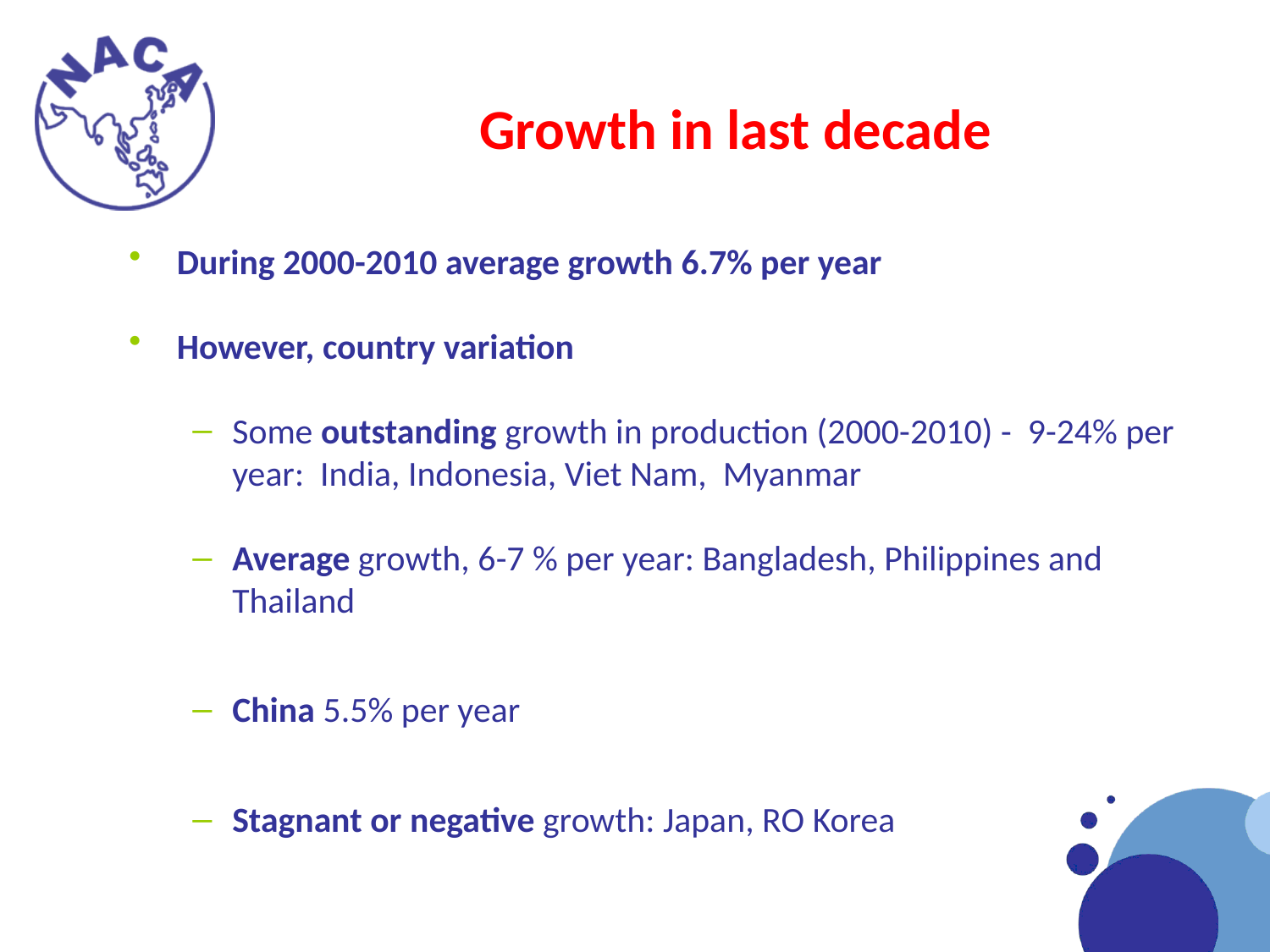

# Growth in last decade
During 2000-2010 average growth 6.7% per year

However, country variation

Some outstanding growth in production (2000-2010) -  9-24% per year:  India, Indonesia, Viet Nam,  Myanmar

Average growth, 6-7 % per year: Bangladesh, Philippines and Thailand

China 5.5% per year

Stagnant or negative growth: Japan, RO Korea